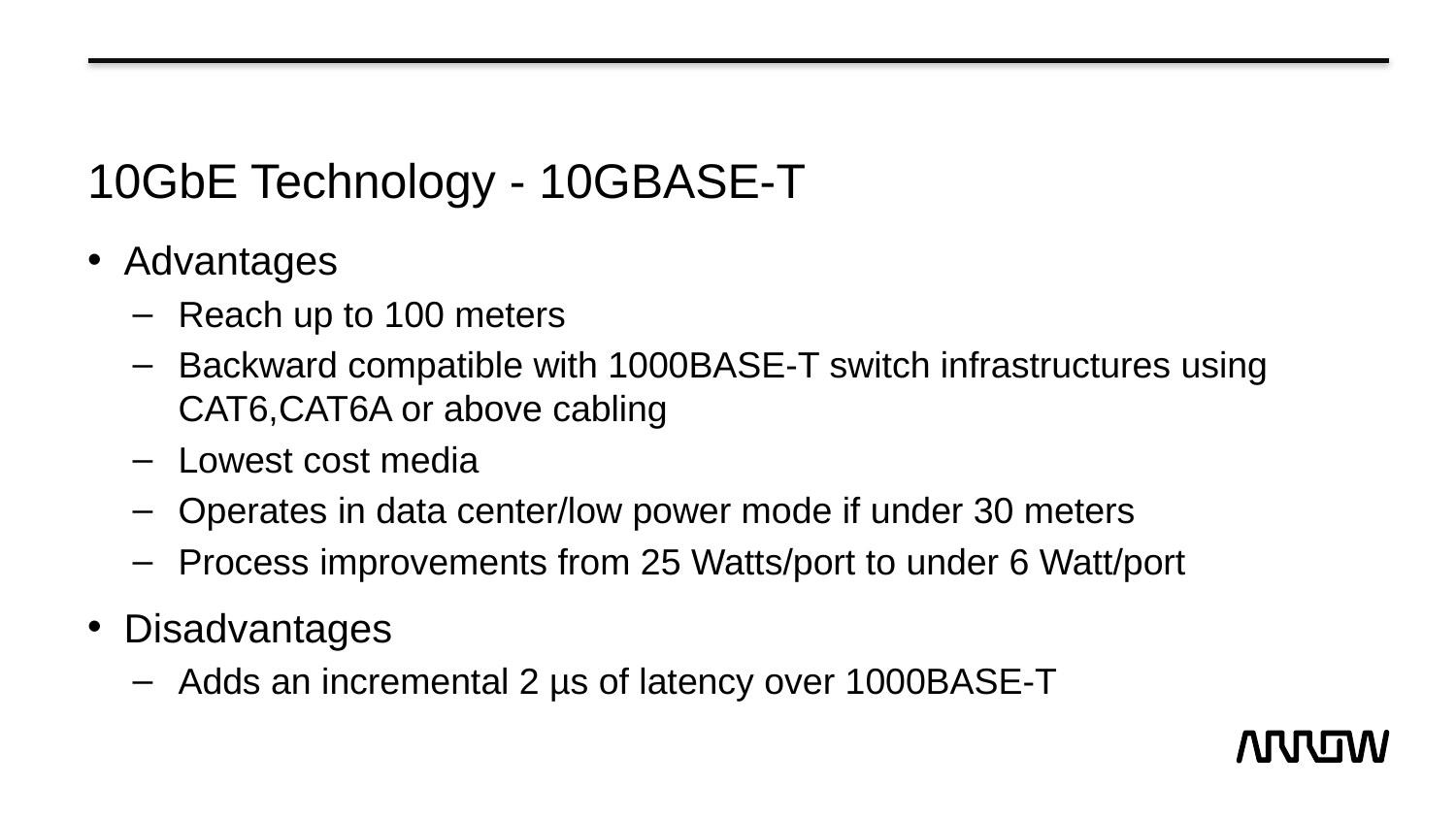

# 10GbE Technology - 10GBASE-T
Advantages
Reach up to 100 meters
Backward compatible with 1000BASE-T switch infrastructures using CAT6,CAT6A or above cabling
Lowest cost media
Operates in data center/low power mode if under 30 meters
Process improvements from 25 Watts/port to under 6 Watt/port
Disadvantages
Adds an incremental 2 µs of latency over 1000BASE-T